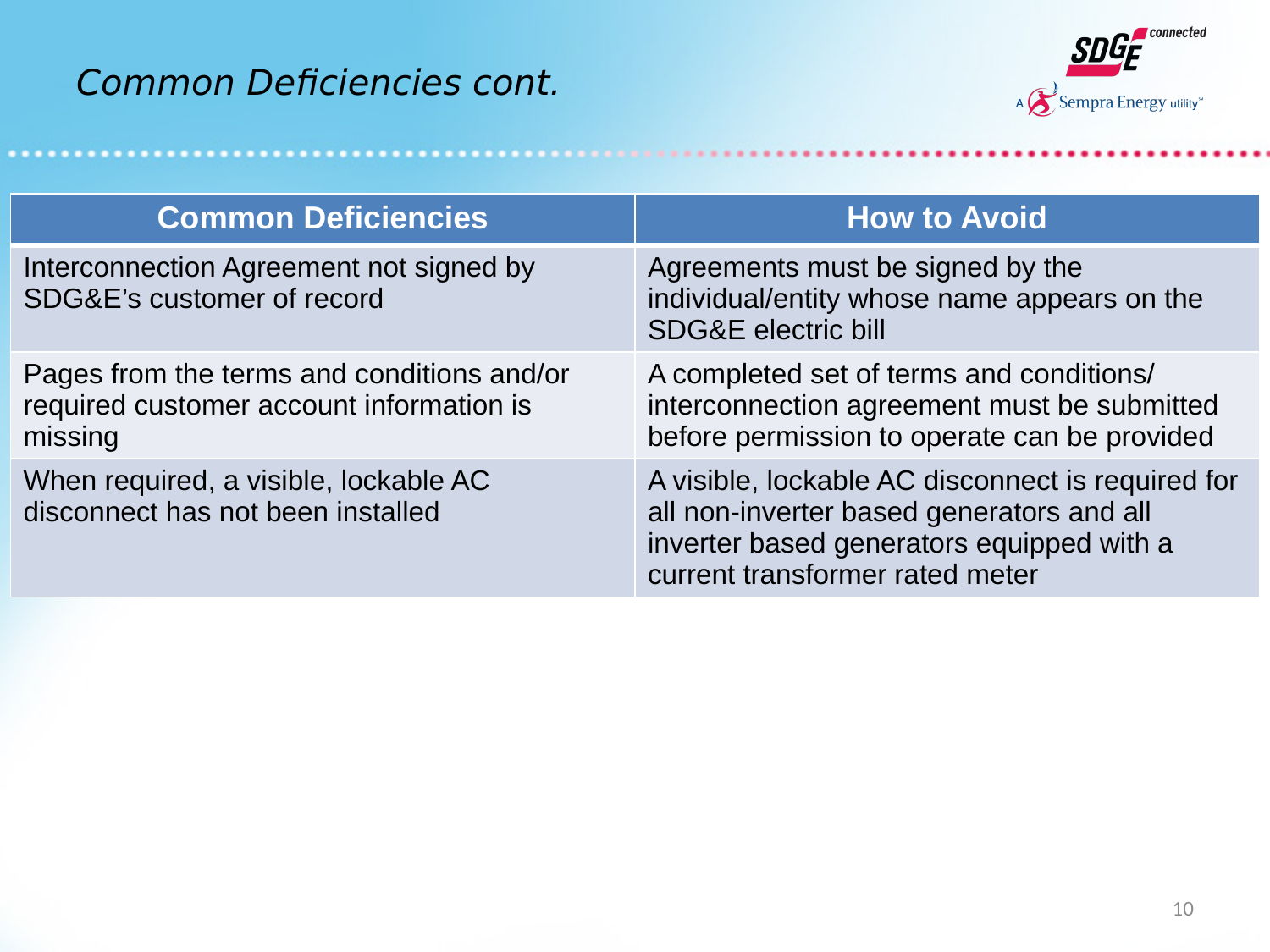

# Common Deficiencies cont.
| Common Deficiencies | How to Avoid |
| --- | --- |
| Interconnection Agreement not signed by SDG&E’s customer of record | Agreements must be signed by the individual/entity whose name appears on the SDG&E electric bill |
| Pages from the terms and conditions and/or required customer account information is missing | A completed set of terms and conditions/ interconnection agreement must be submitted before permission to operate can be provided |
| When required, a visible, lockable AC disconnect has not been installed | A visible, lockable AC disconnect is required for all non-inverter based generators and all inverter based generators equipped with a current transformer rated meter |
10